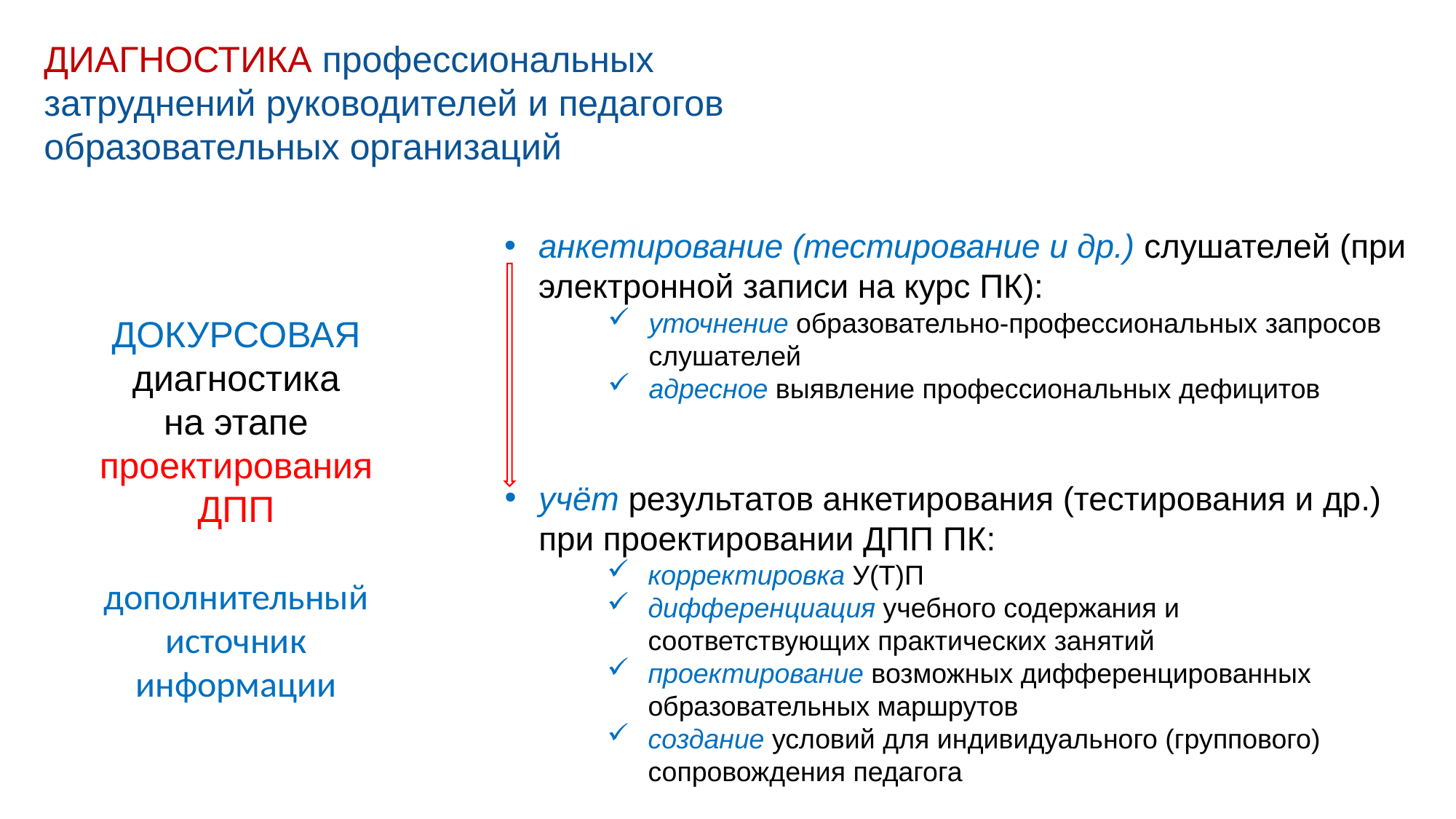

ДИАГНОСТИКА профессиональных затруднений руководителей и педагогов образовательных организаций
анкетирование (тестирование и др.) слушателей (при электронной записи на курс ПК):

уточнение образовательно-профессиональных запросов слушателей
адресное выявление профессиональных дефицитов
ДОКУРСОВАЯ
диагностика
на этапе проектирования ДПП

дополнительный источник информации

учёт результатов анкетирования (тестирования и др.) при проектировании ДПП ПК:
корректировка У(Т)П
дифференциация учебного содержания и соответствующих практических занятий
проектирование возможных дифференцированных образовательных маршрутов
создание условий для индивидуального (группового) сопровождения педагога